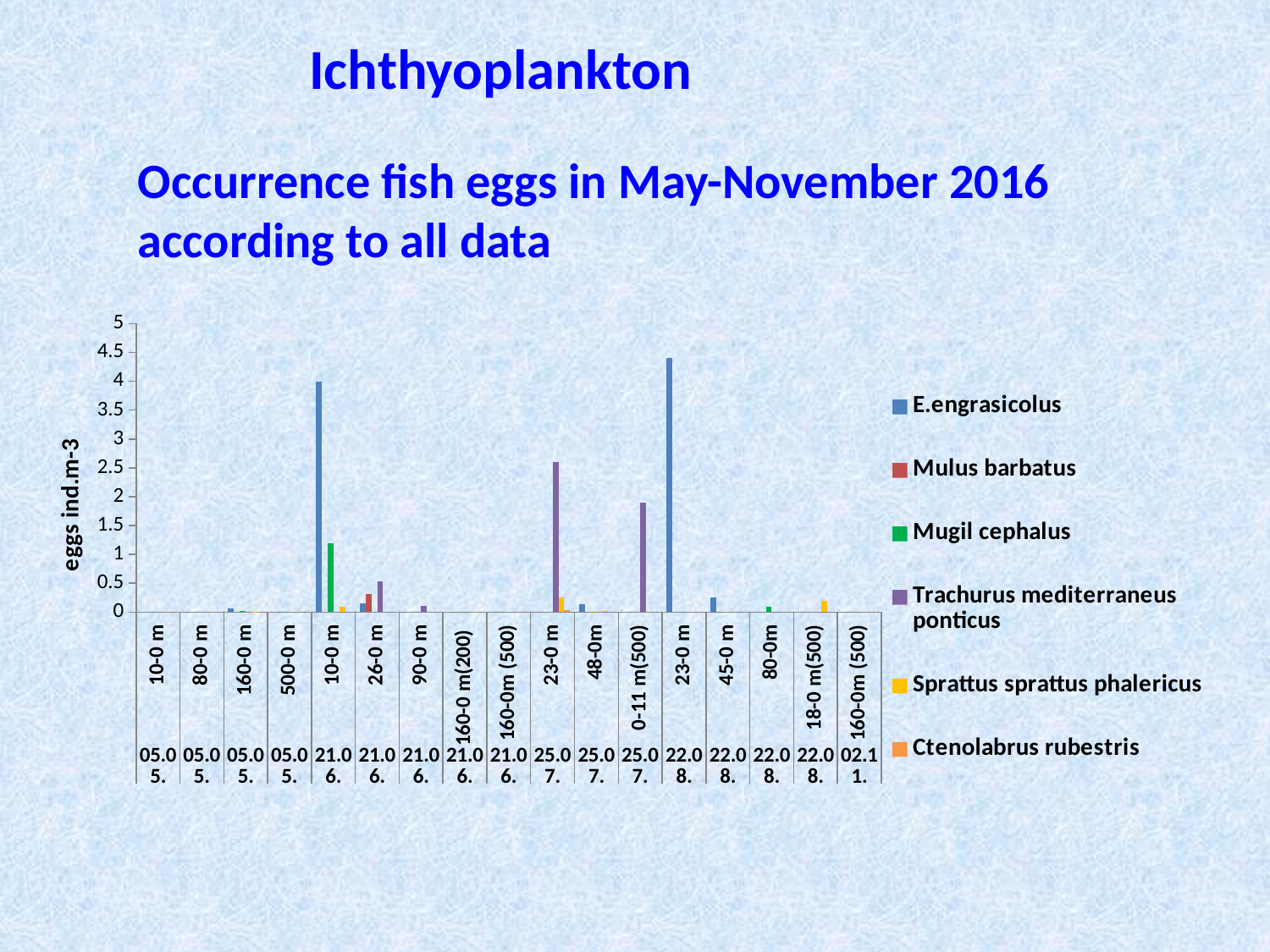

Ichthyoplankton
Occurrence fish eggs in May-November 2016 according to all data

### Chart

| Category | E.engrasicolus  | Mulus barbatus | Mugil cephalus  | Trachurus mediterraneus ponticus | Sprattus sprattus phalericus   | Ctenolabrus rubestris  |
|---|---|---|---|---|---|---|
| 10-0 m | 0.0 | 0.0 | 0.0 | 0.0 | 0.0 | None |
| 80-0 m | 0.0 | 0.0 | 0.0 | 0.0 | 0.0 | None |
| 160-0 m | 0.06 | None | 0.02 | None | 0.01 | None |
| 500-0 m | 0.0 | 0.0 | 0.0 | 0.0 | 0.0 | None |
| 10-0 m | 4.0 | None | 1.2 | None | 0.1 | None |
| 26-0 m | 0.15 | 0.31 | None | 0.54 | None | None |
| 90-0 m | None | None | None | 0.11 | None | None |
| 160-0 m(200)  | 0.0 | 0.0 | 0.0 | 0.0 | 0.0 | 0.0 |
| 160-0m (500) | 0.0 | 0.0 | 0.0 | 0.0 | 0.0 | 0.0 |
| 23-0 m | None | None | None | 2.6 | 0.26 | 0.04 |
| 48-0m | 0.14 | None | None | None | 0.02 | None |
| 0-11 m(500) | None | None | None | 1.9 | None | None |
| 23-0 m | 4.4 | None | None | None | None | None |
| 45-0 m | 0.25 | None | None | None | None | None |
| 80-0m | None | None | 0.09 | None | None | None |
| 18-0 m(500) | None | None | None | None | 0.2 | None |
| 160-0m (500) | 0.0 | 0.0 | 0.0 | 0.0 | 0.0 | 0.0 |